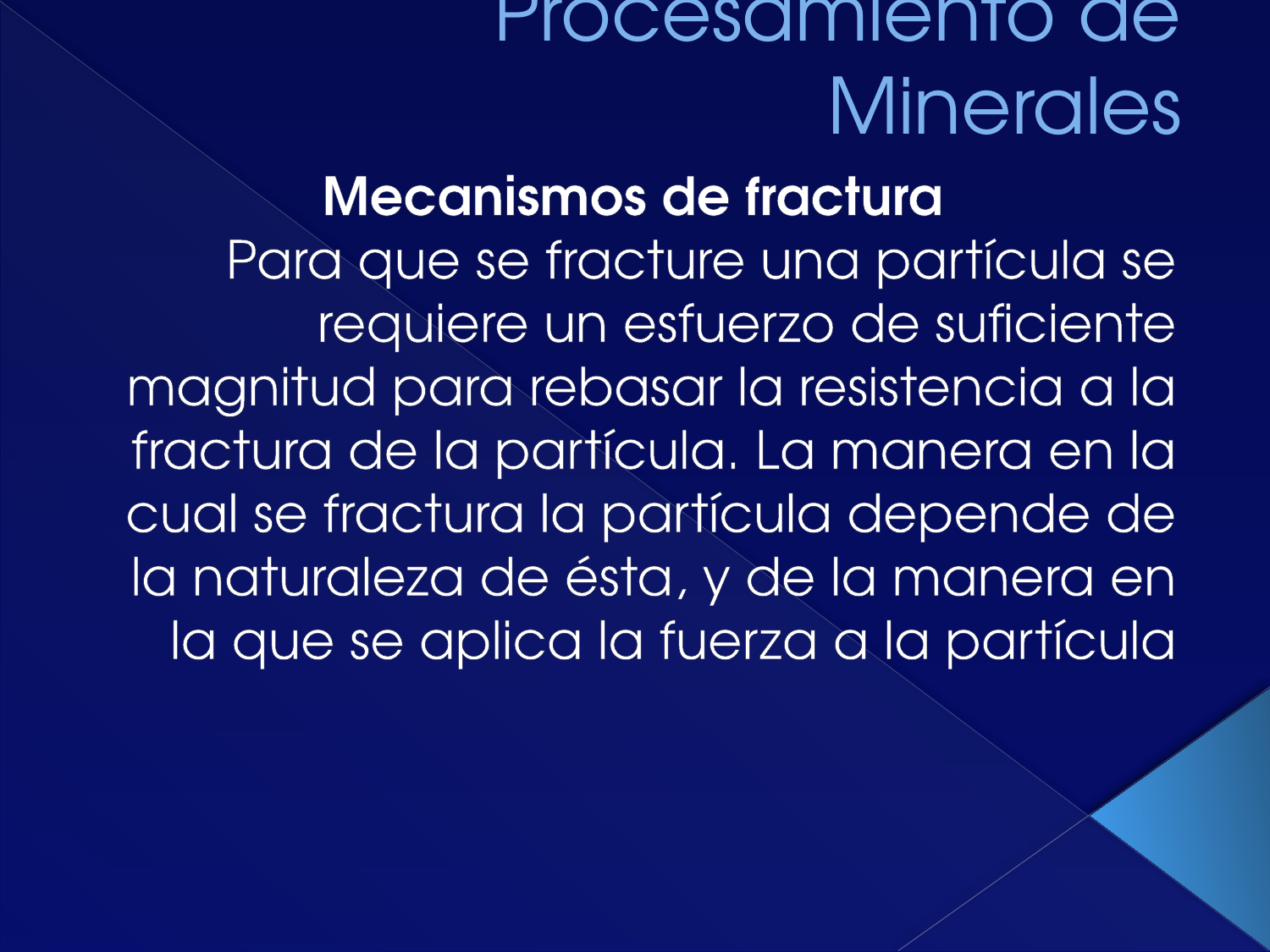

# Procesamiento de Minerales
Mecanismos de fractura
Para que se fracture una partícula se requiere un esfuerzo de suficiente magnitud para rebasar la resistencia a la fractura de la partícula. La manera en la cual se fractura la partícula depende de la naturaleza de ésta, y de la manera en la que se aplica la fuerza a la partícula